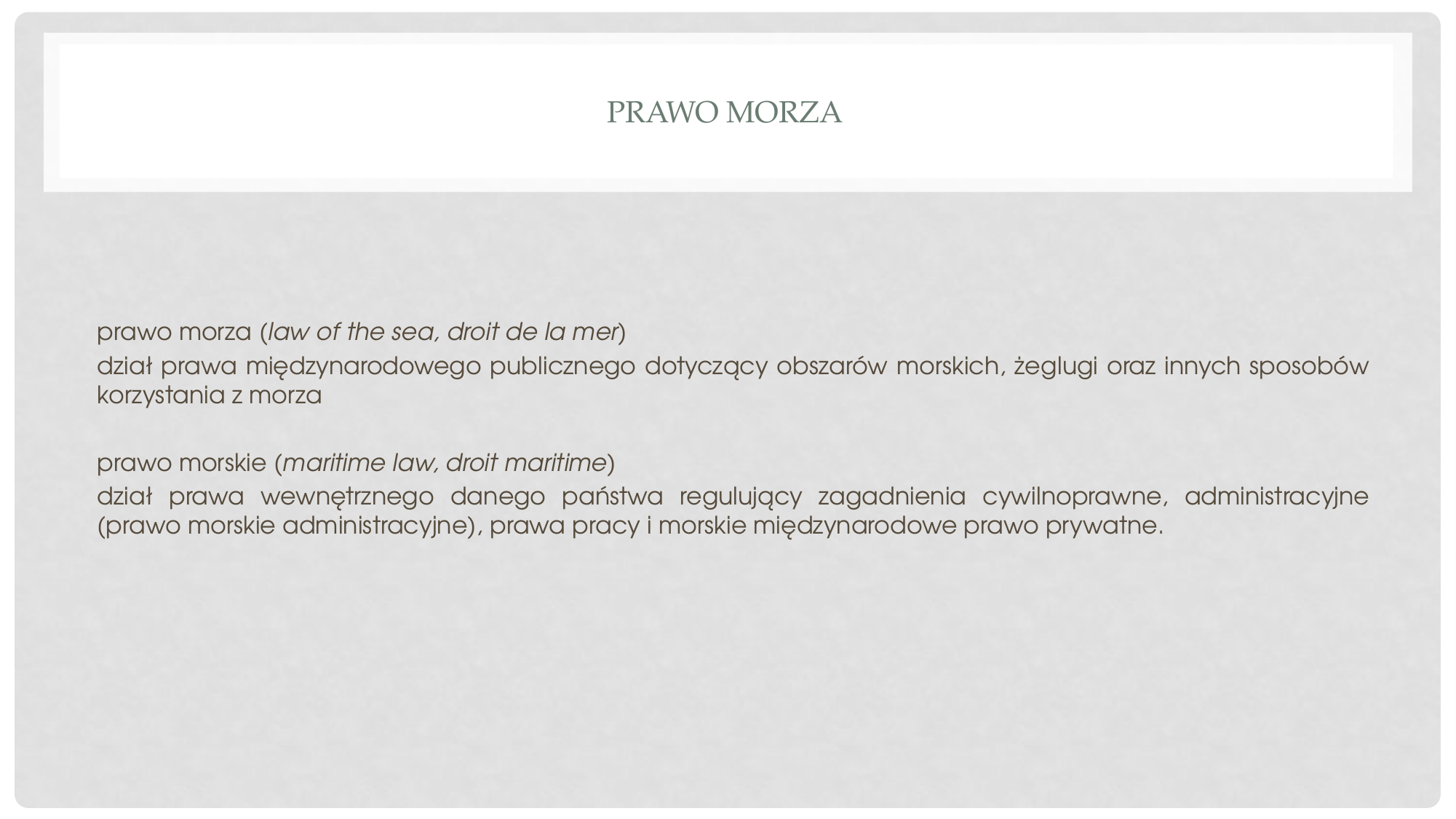

# Prawo morza

prawo morza (law of the sea, droit de la mer)
dział prawa międzynarodowego publicznego dotyczący obszarów morskich, żeglugi oraz innych sposobów korzystania z morza

prawo morskie (maritime law, droit maritime)
dział prawa wewnętrznego danego państwa regulujący zagadnienia cywilnoprawne, administracyjne (prawo morskie administracyjne), prawa pracy i morskie międzynarodowe prawo prywatne.